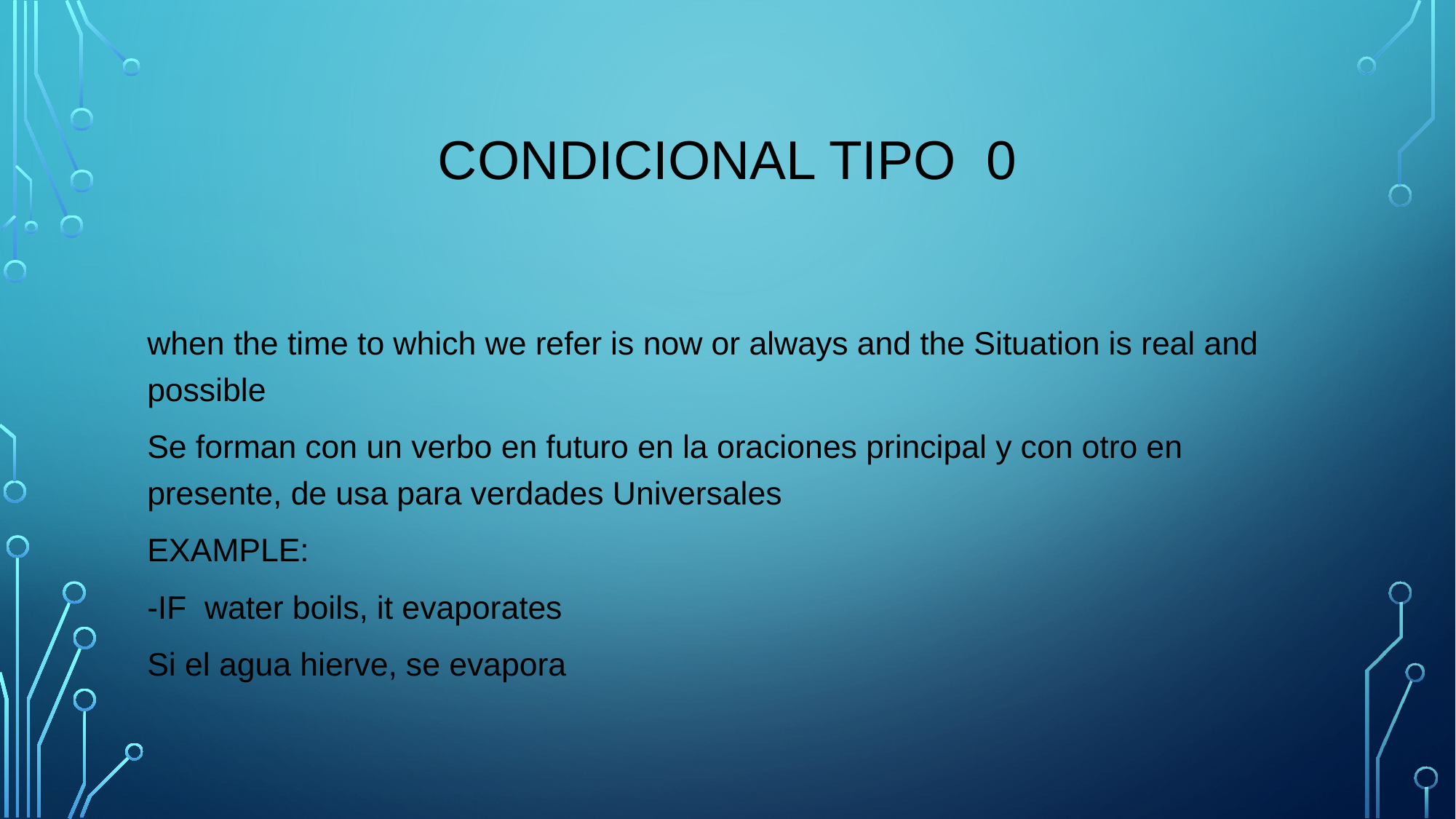

# Condicional tipo  0

when the time to which we refer is now or always and the Situation is real and possible
Se forman con un verbo en futuro en la oraciones principal y con otro en presente, de usa para verdades Universales
EXAMPLE:
-IF  water boils, it evaporates
Si el agua hierve, se evapora